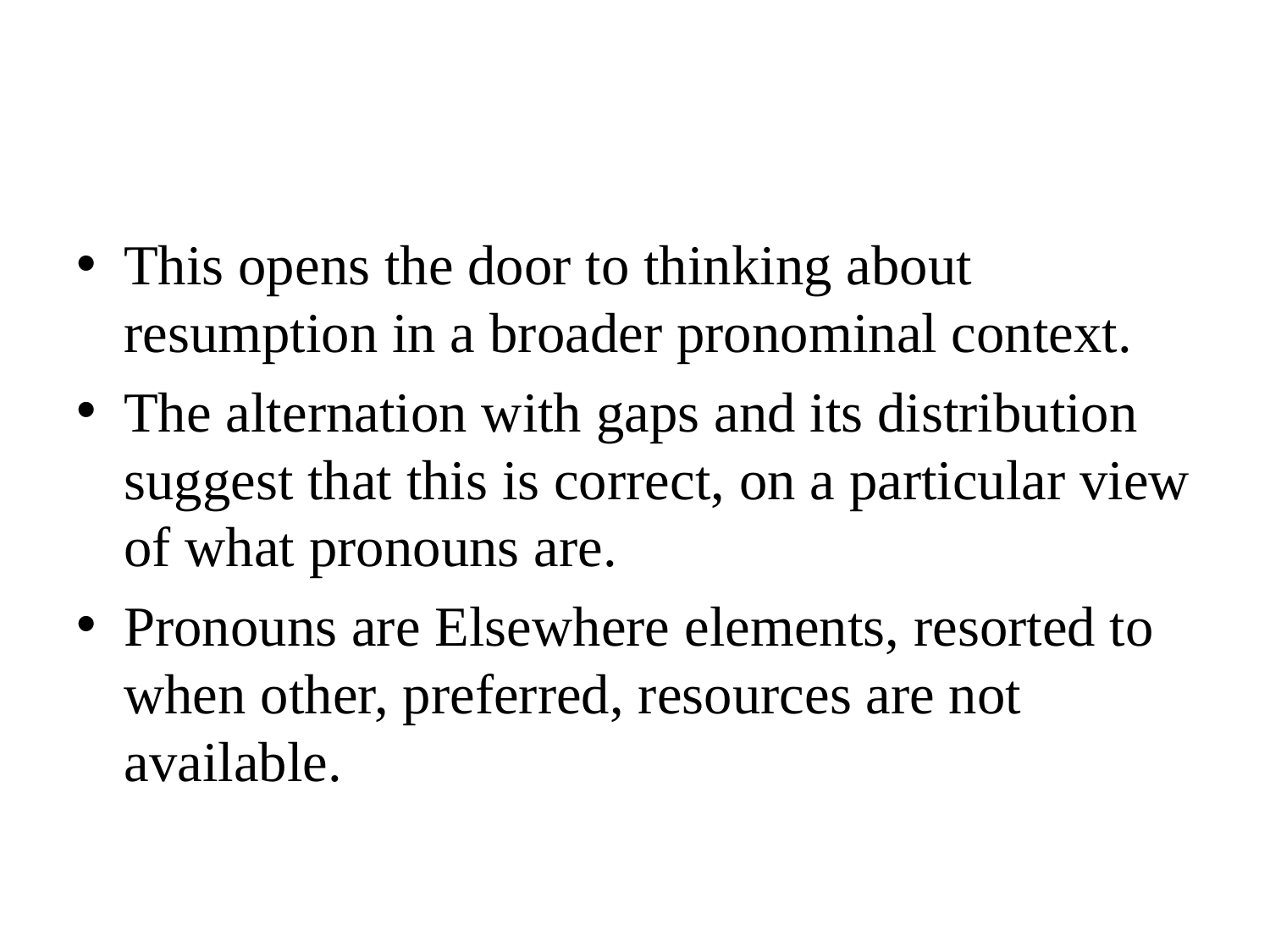

#
This opens the door to thinking about resumption in a broader pronominal context.
The alternation with gaps and its distribution suggest that this is correct, on a particular view of what pronouns are.
Pronouns are Elsewhere elements, resorted to when other, preferred, resources are not available.